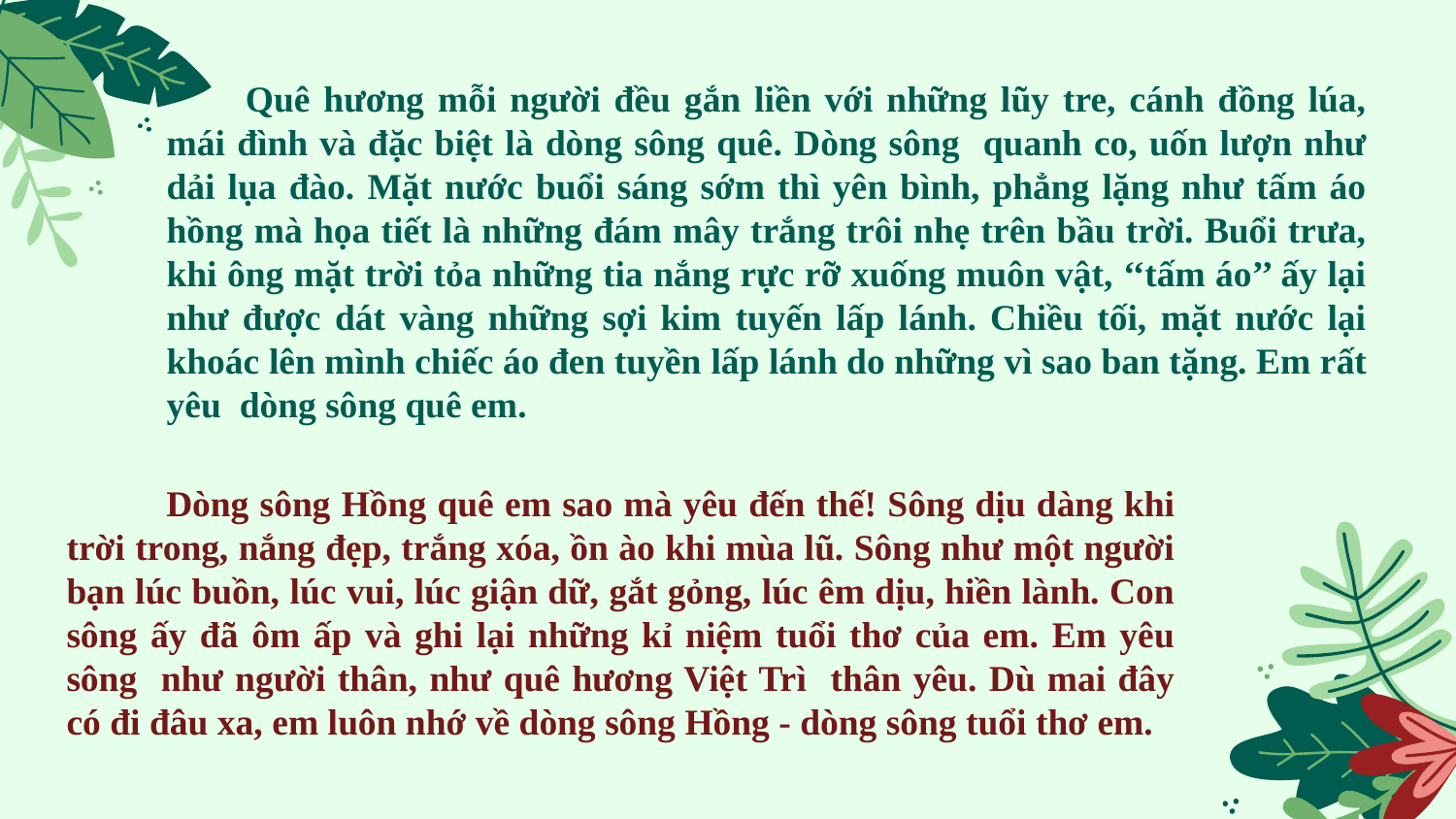

Quê hương mỗi người đều gắn liền với những lũy tre, cánh đồng lúa, mái đình và đặc biệt là dòng sông quê. Dòng sông  quanh co, uốn lượn như dải lụa đào. Mặt nước buổi sáng sớm thì yên bình, phẳng lặng như tấm áo hồng mà họa tiết là những đám mây trắng trôi nhẹ trên bầu trời. Buổi trưa, khi ông mặt trời tỏa những tia nắng rực rỡ xuống muôn vật, ‘‘tấm áo’’ ấy lại như được dát vàng những sợi kim tuyến lấp lánh. Chiều tối, mặt nước lại khoác lên mình chiếc áo đen tuyền lấp lánh do những vì sao ban tặng. Em rất yêu  dòng sông quê em.
Dòng sông Hồng quê em sao mà yêu đến thế! Sông dịu dàng khi trời trong, nắng đẹp, trắng xóa, ồn ào khi mùa lũ. Sông như một người bạn lúc buồn, lúc vui, lúc giận dữ, gắt gỏng, lúc êm dịu, hiền lành. Con sông ấy đã ôm ấp và ghi lại những kỉ niệm tuổi thơ của em. Em yêu sông  như người thân, như quê hương Việt Trì  thân yêu. Dù mai đây có đi đâu xa, em luôn nhớ về dòng sông Hồng - dòng sông tuổi thơ em.